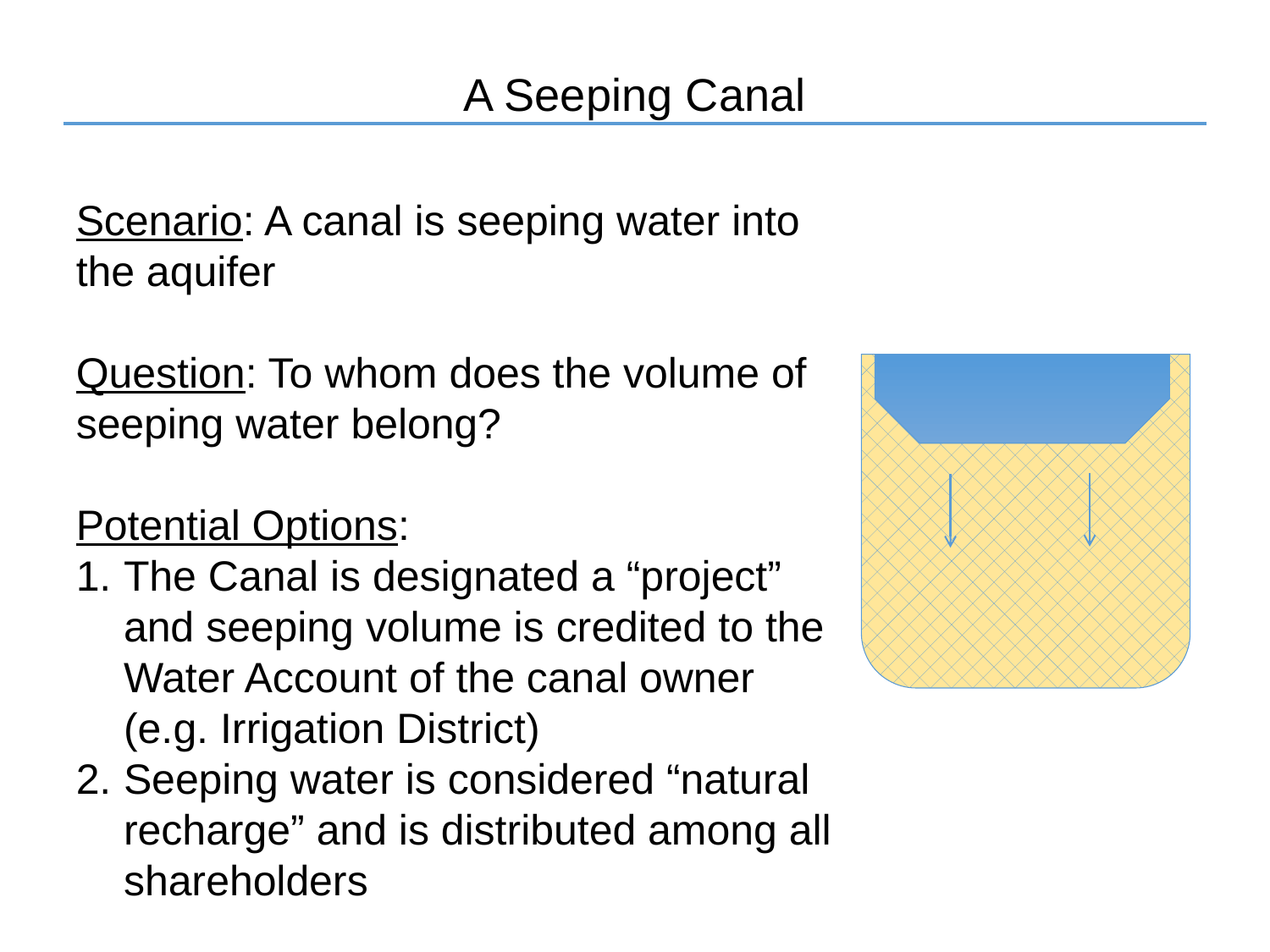

A Seeping Canal
Scenario: A canal is seeping water into the aquifer

Question: To whom does the volume of seeping water belong?

Potential Options:
The Canal is designated a “project” and seeping volume is credited to the Water Account of the canal owner (e.g. Irrigation District)
Seeping water is considered “natural recharge” and is distributed among all shareholders